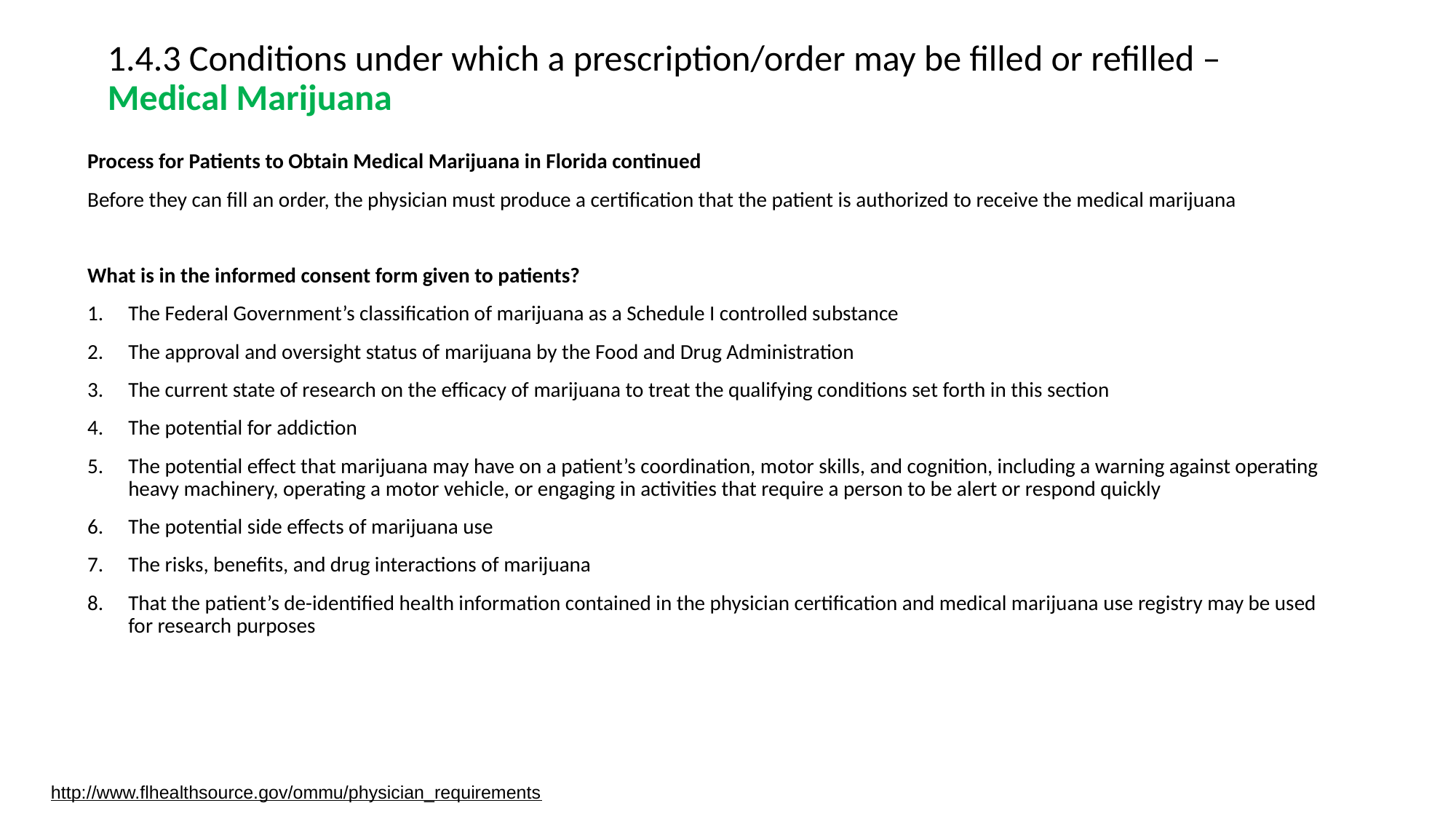

# 1.4.3 Conditions under which a prescription/order may be filled or refilled – Medical Marijuana
Process for Patients to Obtain Medical Marijuana in Florida continued
Before they can fill an order, the physician must produce a certification that the patient is authorized to receive the medical marijuana

What is in the informed consent form given to patients?
The Federal Government’s classification of marijuana as a Schedule I controlled substance
The approval and oversight status of marijuana by the Food and Drug Administration
The current state of research on the efficacy of marijuana to treat the qualifying conditions set forth in this section
The potential for addiction
The potential effect that marijuana may have on a patient’s coordination, motor skills, and cognition, including a warning against operating heavy machinery, operating a motor vehicle, or engaging in activities that require a person to be alert or respond quickly
The potential side effects of marijuana use
The risks, benefits, and drug interactions of marijuana
That the patient’s de-identified health information contained in the physician certification and medical marijuana use registry may be used for research purposes

http://www.flhealthsource.gov/ommu/physician_requirements